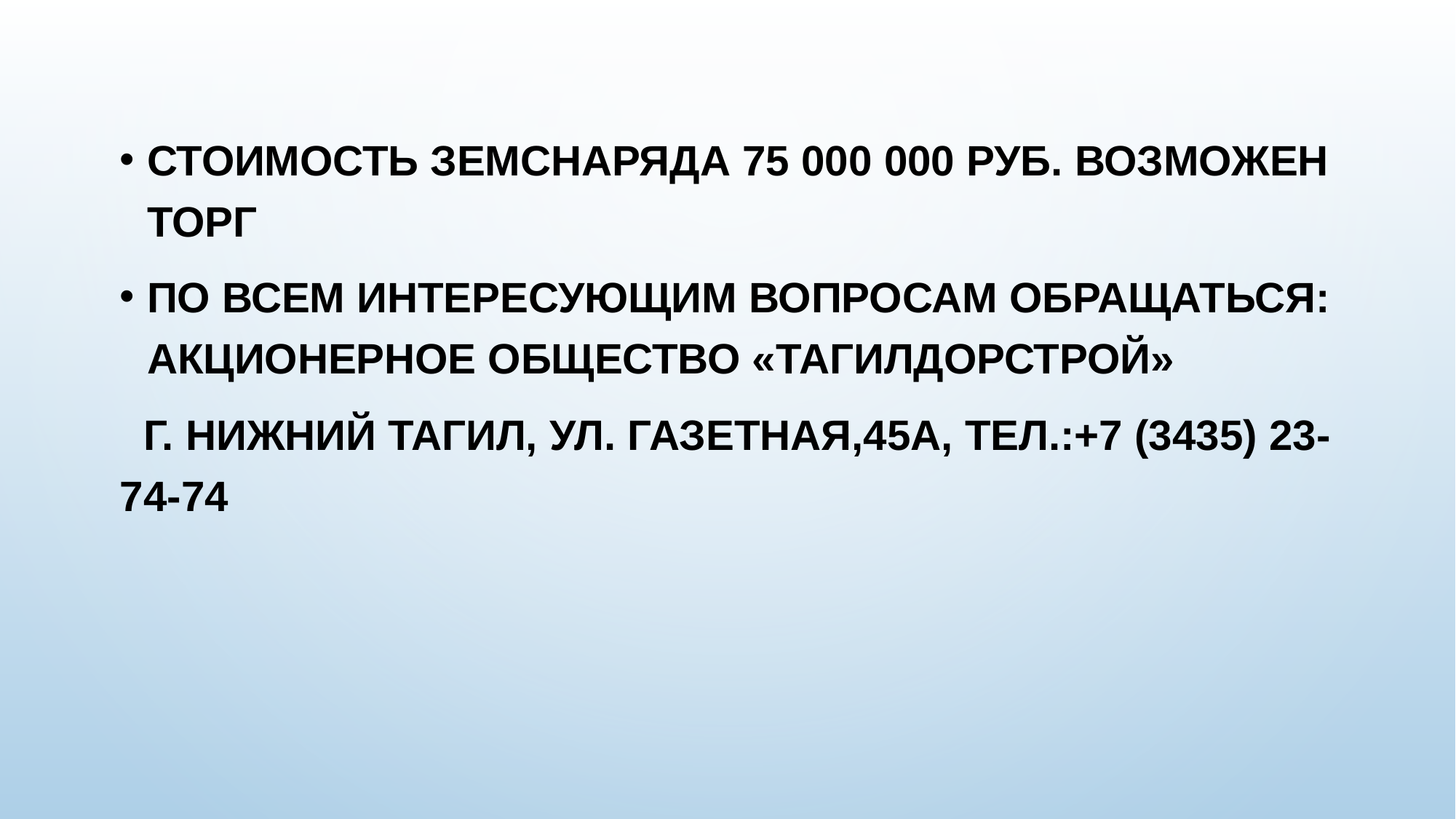

Стоимость земснаряда 75 000 000 руб. возможен торг
по всем интересующим вопросам обращаться: Акционерное общество «Тагилдорстрой»
  г. Нижний Тагил, ул. Газетная,45А, тел.:+7 (3435) 23-74-74